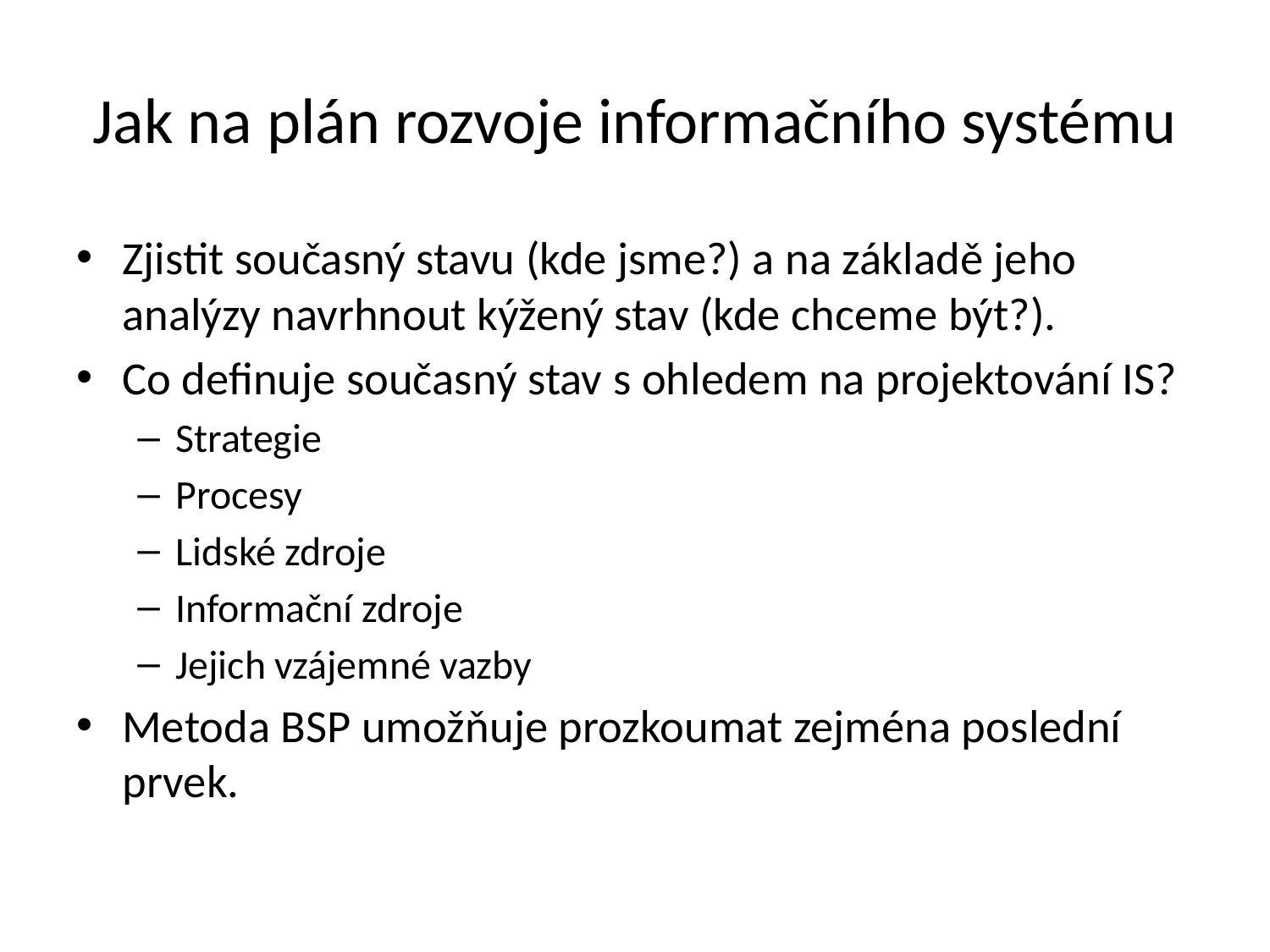

# Jak na plán rozvoje informačního systému
Zjistit současný stavu (kde jsme?) a na základě jeho analýzy navrhnout kýžený stav (kde chceme být?).
Co definuje současný stav s ohledem na projektování IS?
Strategie
Procesy
Lidské zdroje
Informační zdroje
Jejich vzájemné vazby
Metoda BSP umožňuje prozkoumat zejména poslední prvek.